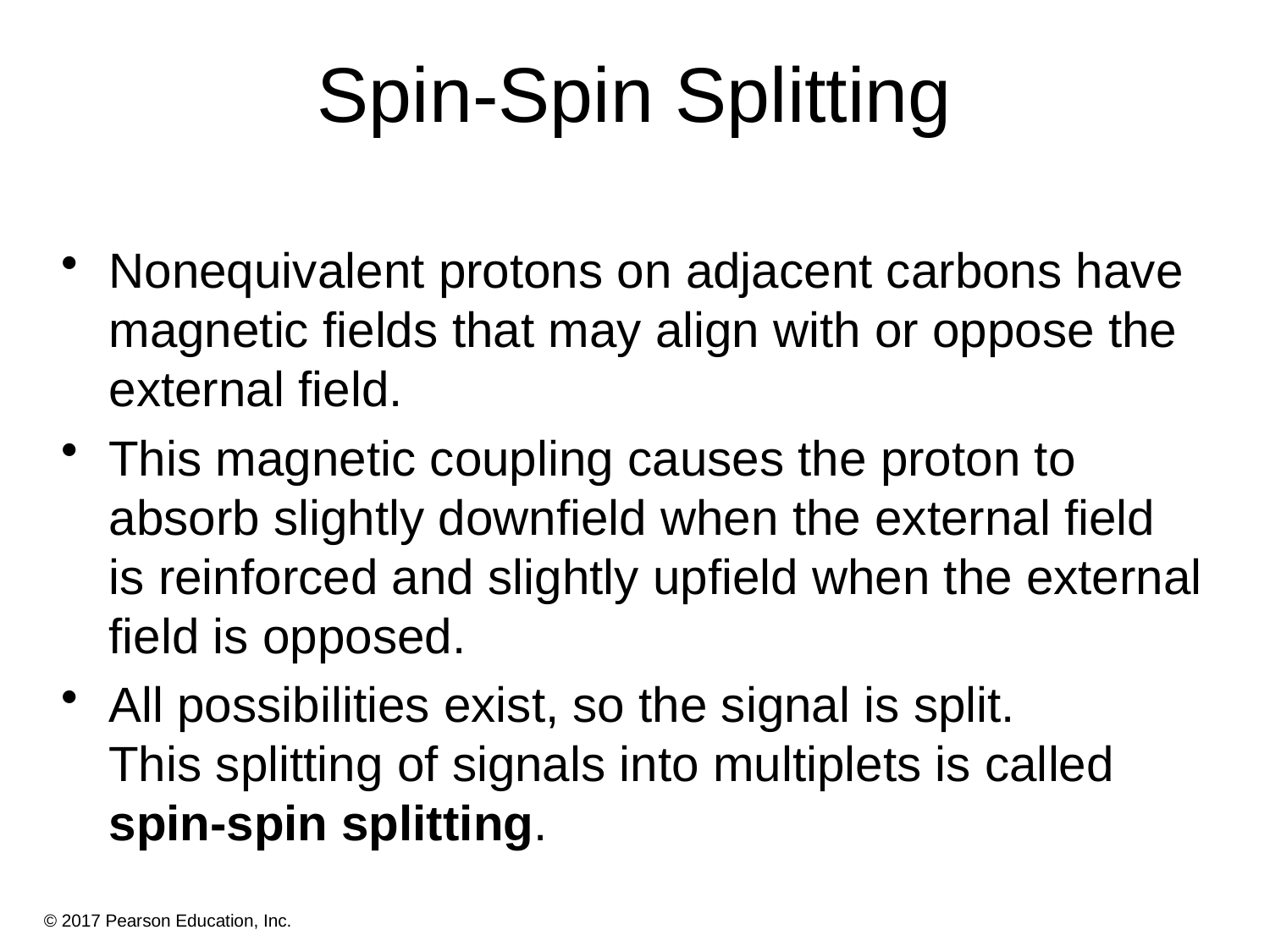

# Spin-Spin Splitting
Nonequivalent protons on adjacent carbons have magnetic fields that may align with or oppose the external field.
This magnetic coupling causes the proton to absorb slightly downfield when the external field
is reinforced and slightly upfield when the external field is opposed.
All possibilities exist, so the signal is split.
This splitting of signals into multiplets is called spin-spin splitting.